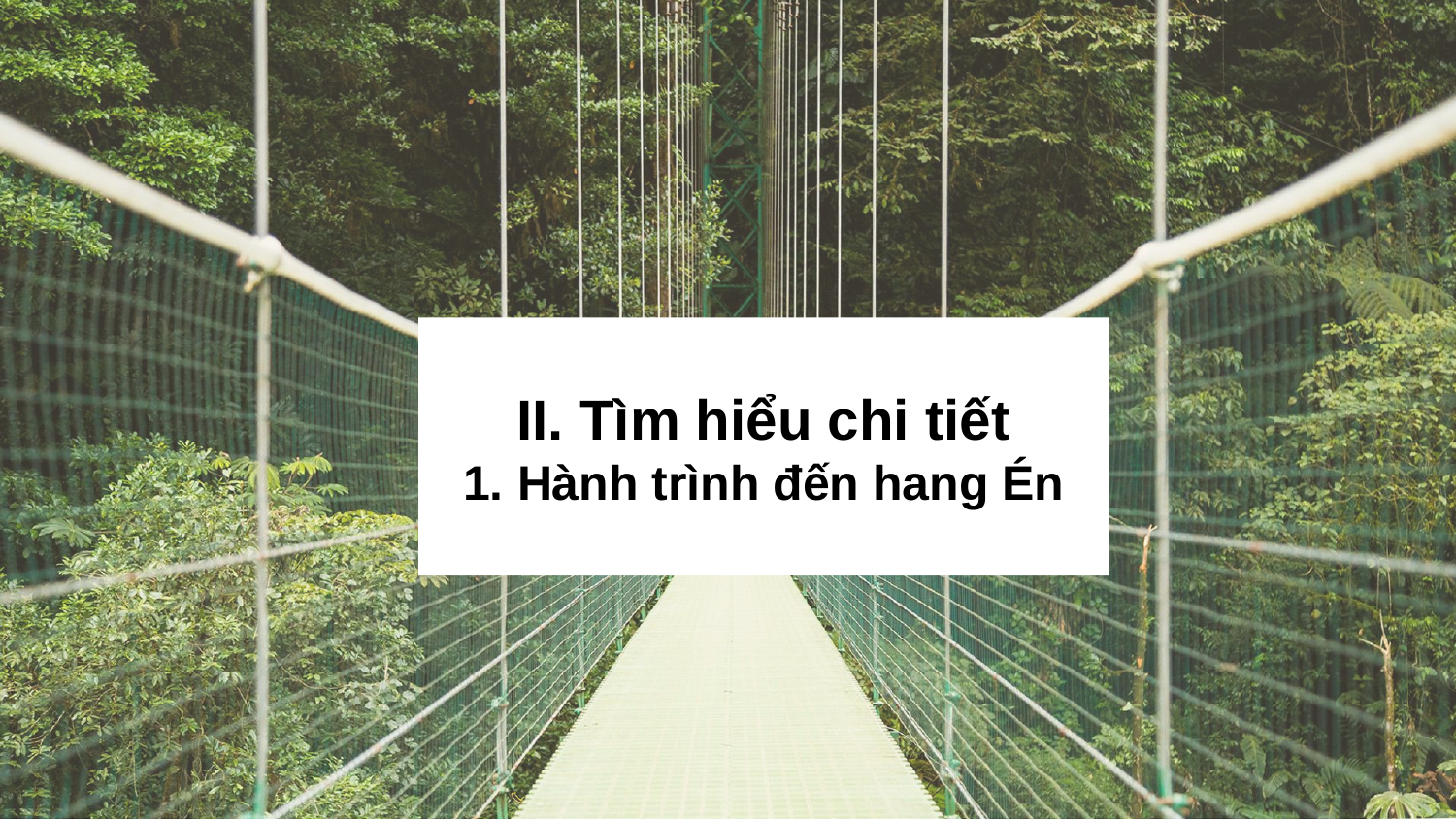

# II. Tìm hiểu chi tiết 1. Hành trình đến hang Én